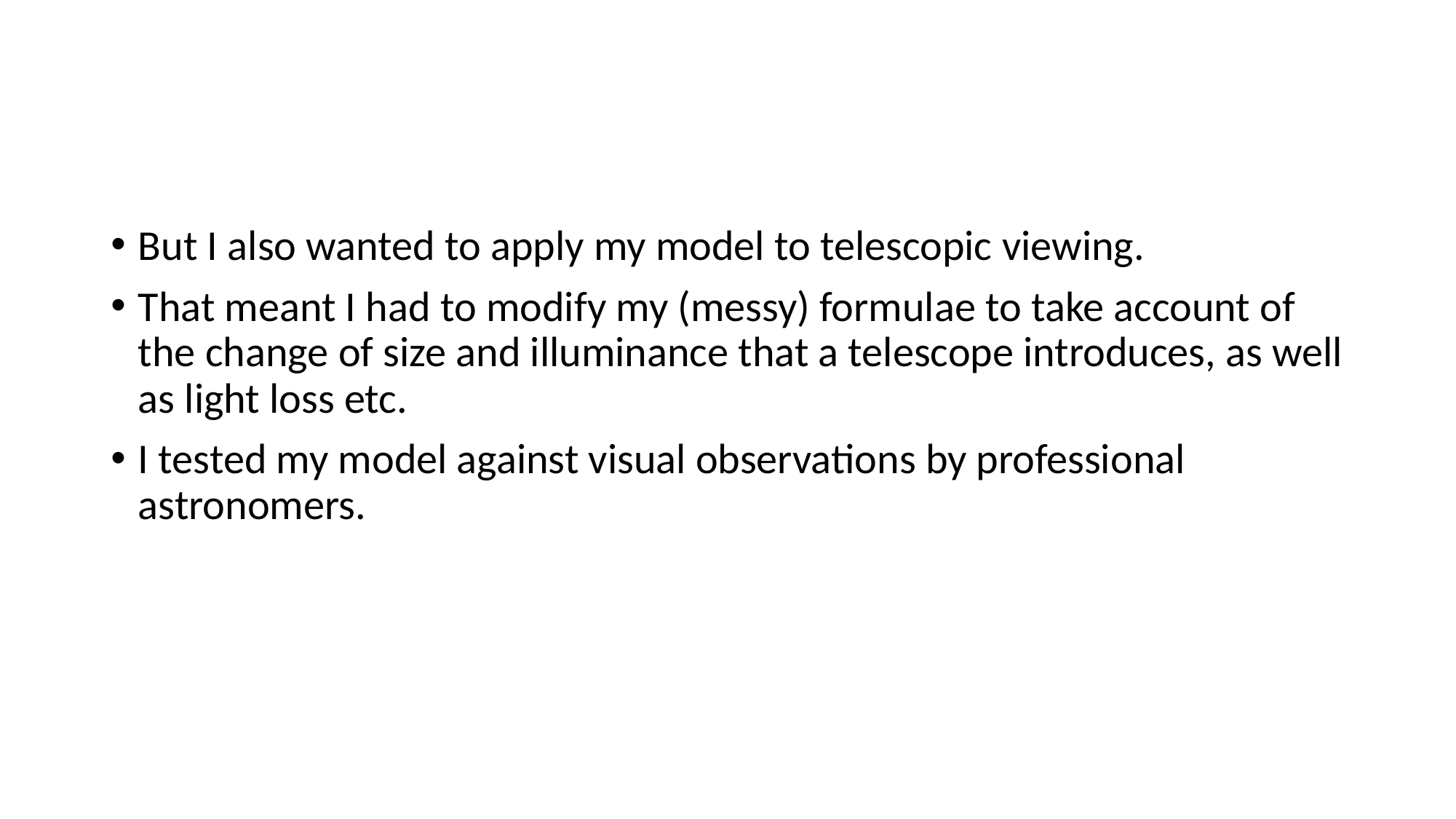

#
But I also wanted to apply my model to telescopic viewing.
That meant I had to modify my (messy) formulae to take account of the change of size and illuminance that a telescope introduces, as well as light loss etc.
I tested my model against visual observations by professional astronomers.